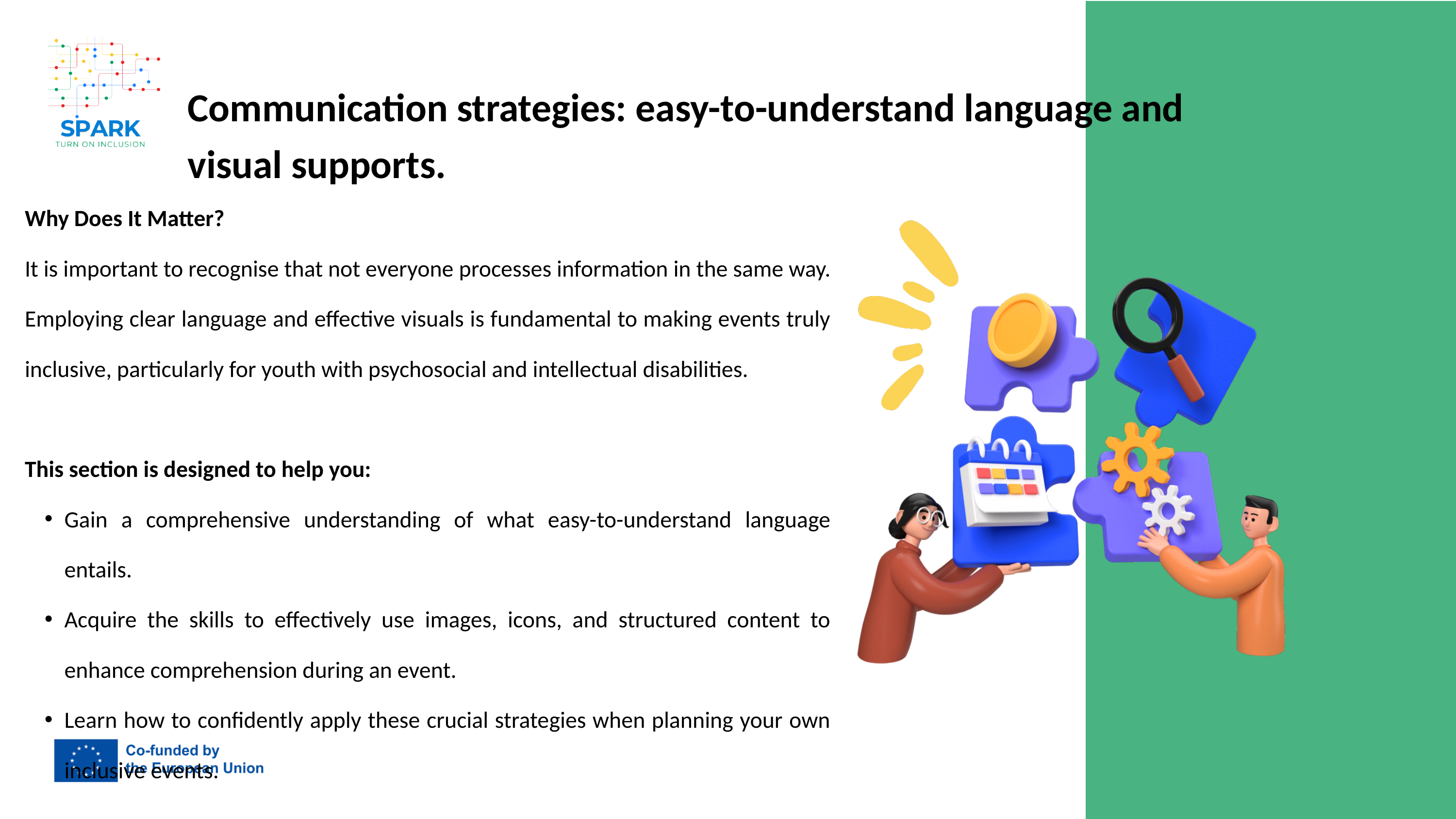

Communication strategies: easy-to-understand language and visual supports.

Why Does It Matter?
It is important to recognise that not everyone processes information in the same way. Employing clear language and effective visuals is fundamental to making events truly inclusive, particularly for youth with psychosocial and intellectual disabilities.

This section is designed to help you:
Gain a comprehensive understanding of what easy-to-understand language entails.
Acquire the skills to effectively use images, icons, and structured content to enhance comprehension during an event.
Learn how to confidently apply these crucial strategies when planning your own inclusive events.